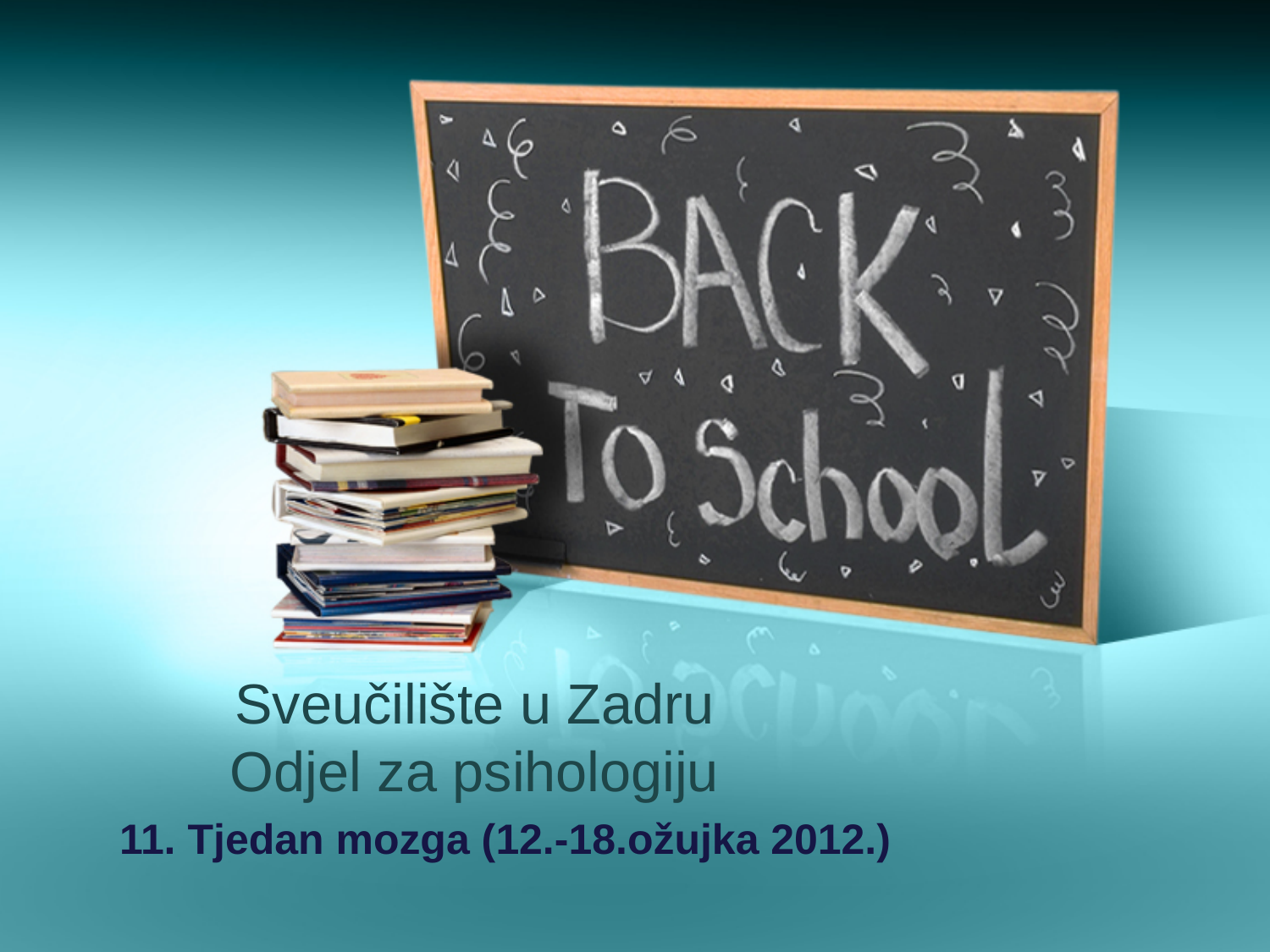

# Sveučilište u Zadru Odjel za psihologiju
 11. Tjedan mozga (12.-18.ožujka 2012.)